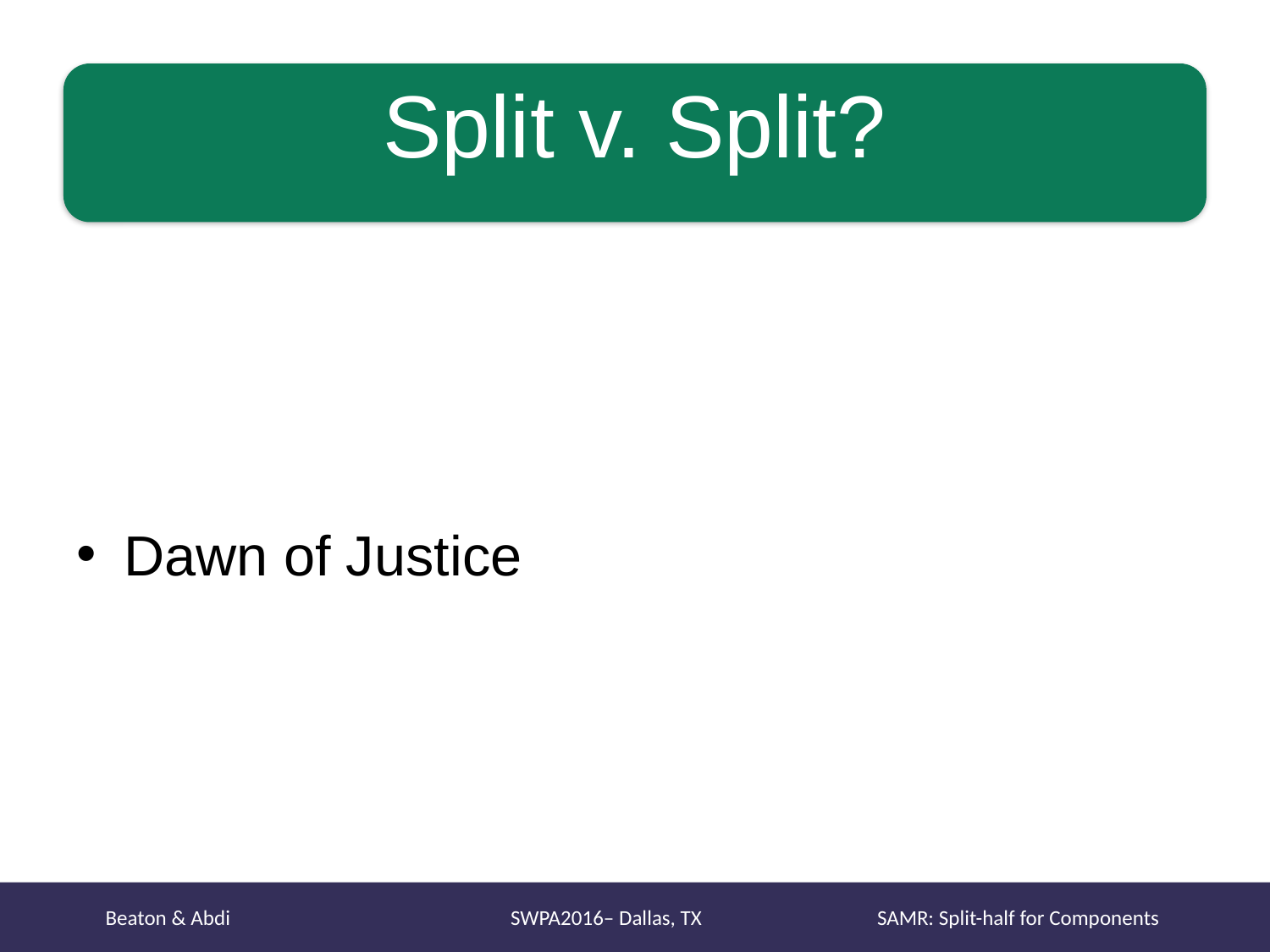

# Split v. Split?
Dawn of Justice